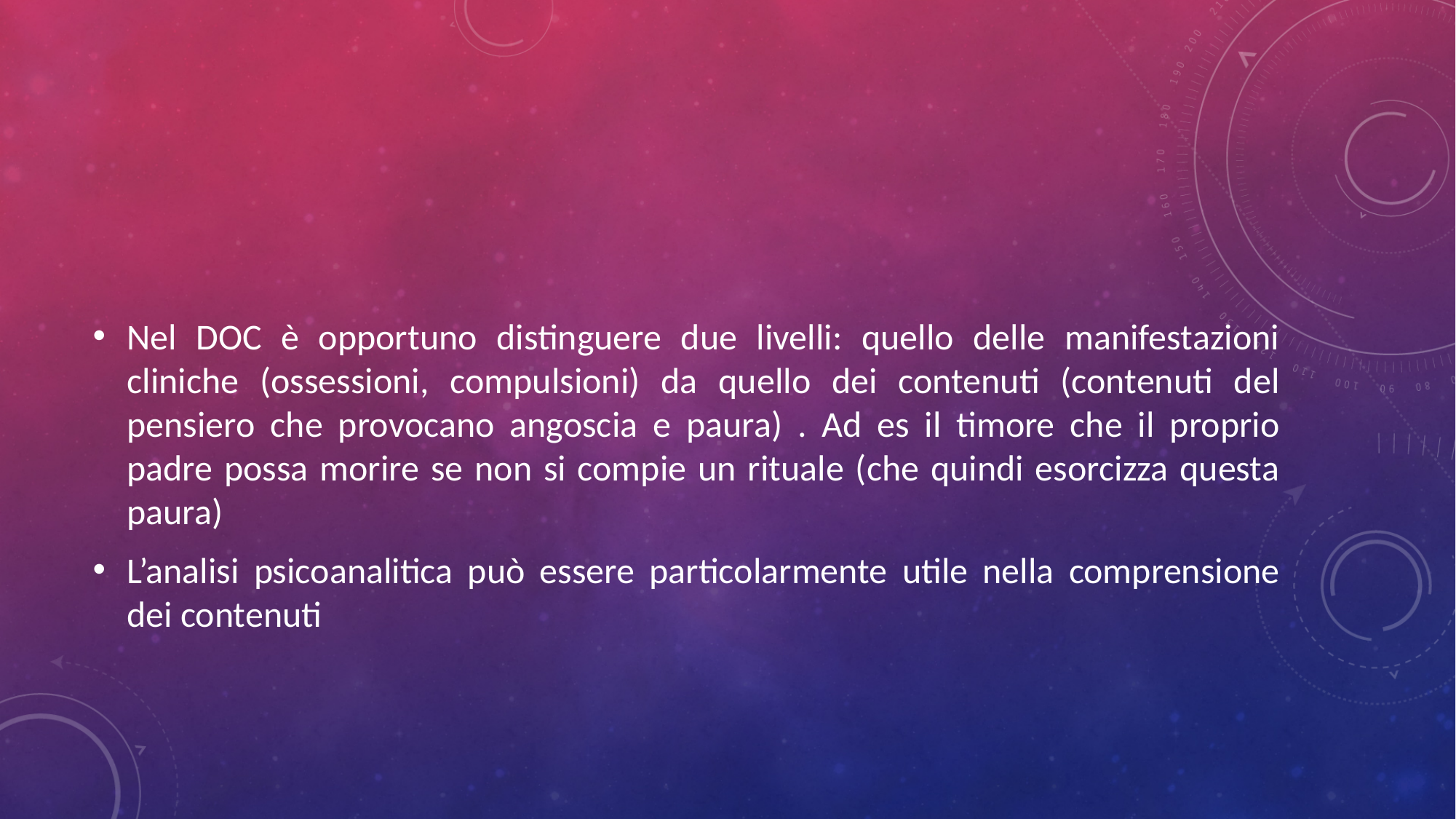

#
Nel DOC è opportuno distinguere due livelli: quello delle manifestazioni cliniche (ossessioni, compulsioni) da quello dei contenuti (contenuti del pensiero che provocano angoscia e paura) . Ad es il timore che il proprio padre possa morire se non si compie un rituale (che quindi esorcizza questa paura)
L’analisi psicoanalitica può essere particolarmente utile nella comprensione dei contenuti